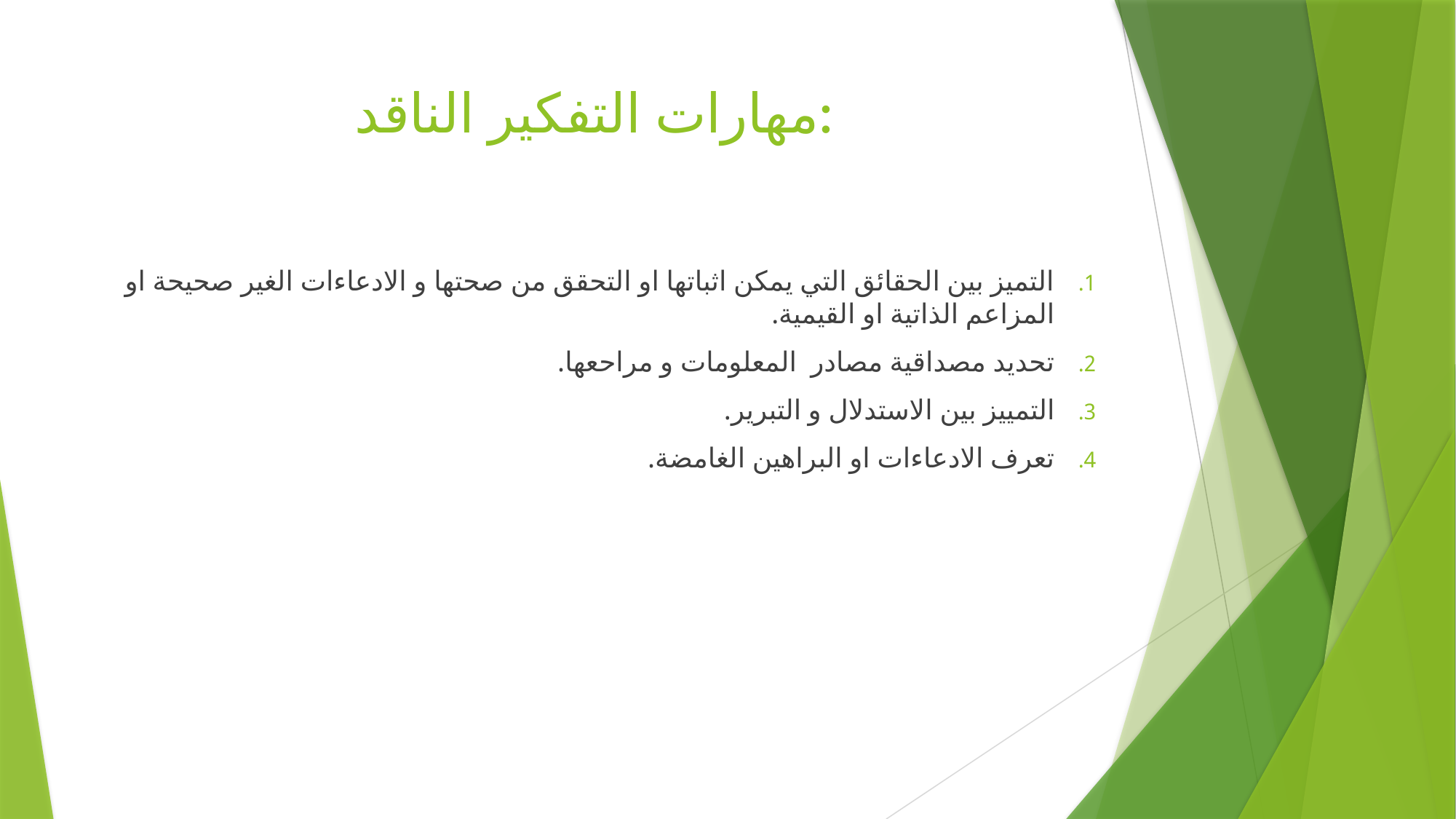

# مهارات التفكير الناقد:
التميز بين الحقائق التي يمكن اثباتها او التحقق من صحتها و الادعاءات الغير صحيحة او المزاعم الذاتية او القيمية.
تحديد مصداقية مصادر  المعلومات و مراحعها.
التمييز بين الاستدلال و التبرير.
تعرف الادعاءات او البراهين الغامضة.